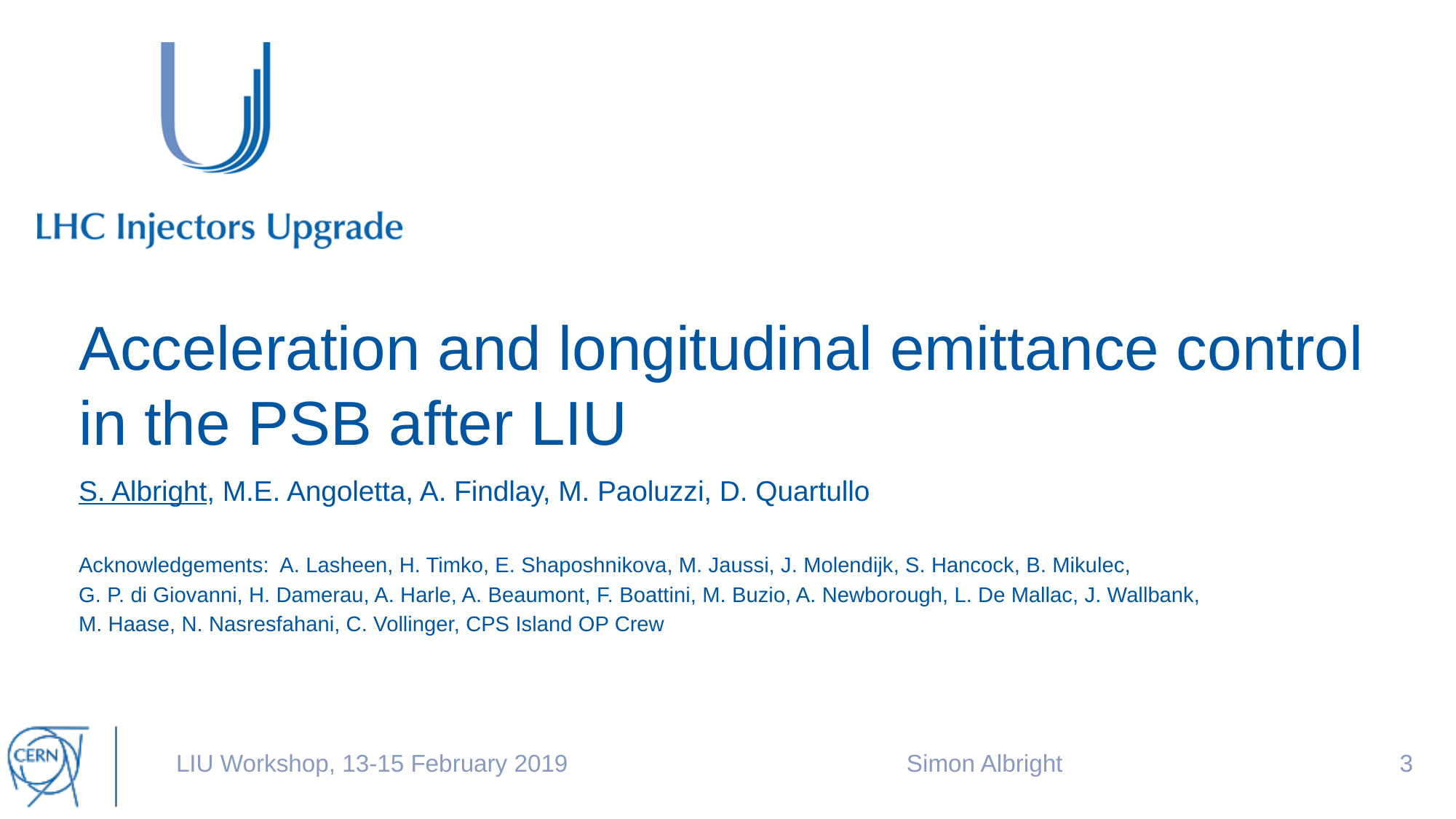

# Acceleration and longitudinal emittance control in the PSB after LIU
S. Albright, M.E. Angoletta, A. Findlay, M. Paoluzzi, D. Quartullo

Acknowledgements:  A. Lasheen, H. Timko, E. Shaposhnikova, M. Jaussi, J. Molendijk, S. Hancock, B. Mikulec,
G. P. di Giovanni, H. Damerau, A. Harle, A. Beaumont, F. Boattini, M. Buzio, A. Newborough, L. De Mallac, J. Wallbank,
M. Haase, N. Nasresfahani, C. Vollinger, CPS Island OP Crew
LIU Workshop, 13-15 February 2019
Simon Albright
3